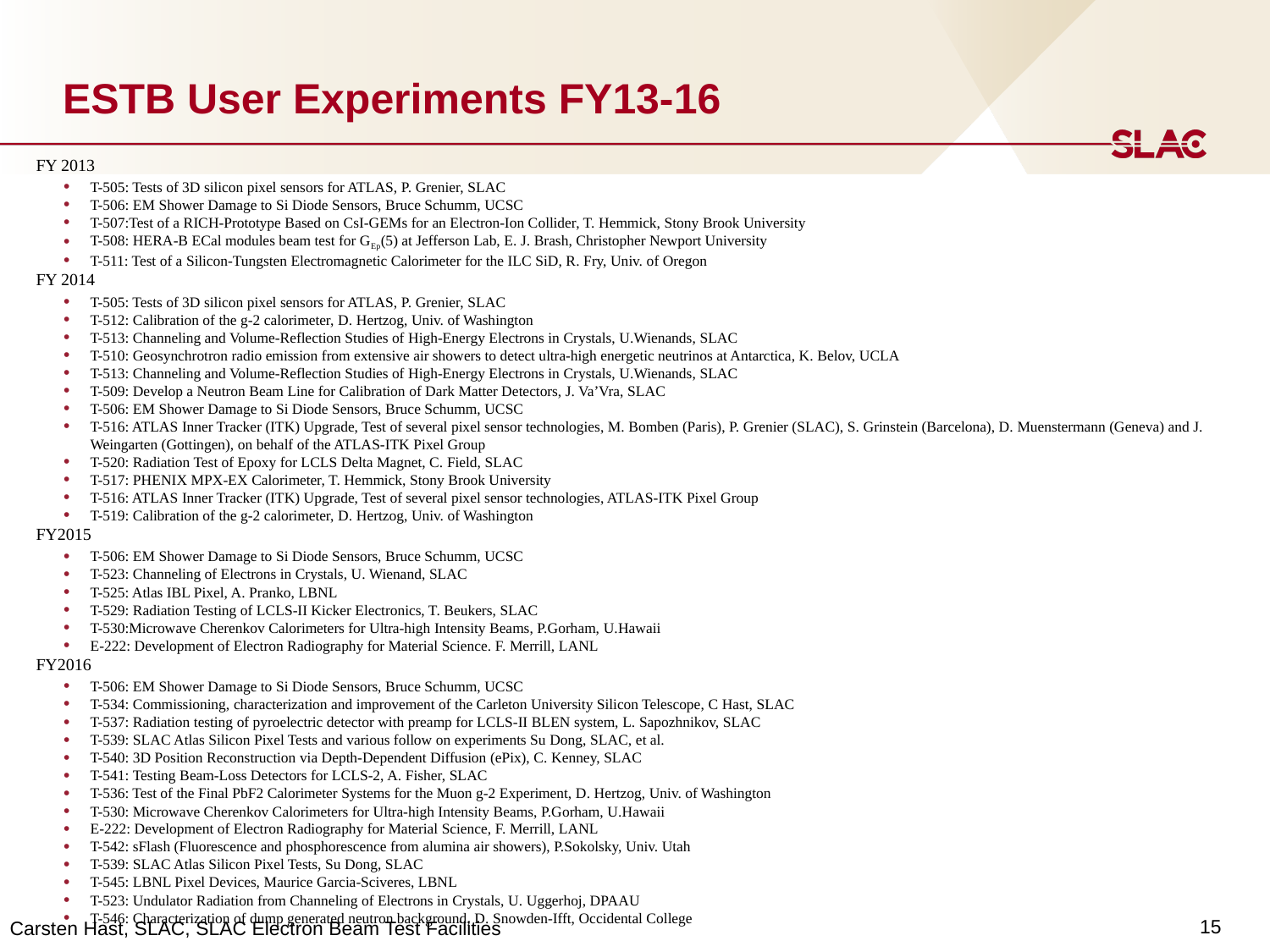

# ESTB User Experiments FY13-16
FY 2013
T-505: Tests of 3D silicon pixel sensors for ATLAS, P. Grenier, SLAC
T-506: EM Shower Damage to Si Diode Sensors, Bruce Schumm, UCSC
T-507:Test of a RICH-Prototype Based on CsI-GEMs for an Electron-Ion Collider, T. Hemmick, Stony Brook University
T-508: HERA-B ECal modules beam test for GEp(5) at Jefferson Lab, E. J. Brash, Christopher Newport University
T-511: Test of a Silicon-Tungsten Electromagnetic Calorimeter for the ILC SiD, R. Fry, Univ. of Oregon
FY 2014
T-505: Tests of 3D silicon pixel sensors for ATLAS, P. Grenier, SLAC
T-512: Calibration of the g-2 calorimeter, D. Hertzog, Univ. of Washington
T-513: Channeling and Volume-Reflection Studies of High-Energy Electrons in Crystals, U.Wienands, SLAC
T-510: Geosynchrotron radio emission from extensive air showers to detect ultra-high energetic neutrinos at Antarctica, K. Belov, UCLA
T-513: Channeling and Volume-Reflection Studies of High-Energy Electrons in Crystals, U.Wienands, SLAC
T-509: Develop a Neutron Beam Line for Calibration of Dark Matter Detectors, J. Va’Vra, SLAC
T-506: EM Shower Damage to Si Diode Sensors, Bruce Schumm, UCSC
T-516: ATLAS Inner Tracker (ITK) Upgrade, Test of several pixel sensor technologies, M. Bomben (Paris), P. Grenier (SLAC), S. Grinstein (Barcelona), D. Muenstermann (Geneva) and J. Weingarten (Gottingen), on behalf of the ATLAS-ITK Pixel Group
T-520: Radiation Test of Epoxy for LCLS Delta Magnet, C. Field, SLAC
T-517: PHENIX MPX-EX Calorimeter, T. Hemmick, Stony Brook University
T-516: ATLAS Inner Tracker (ITK) Upgrade, Test of several pixel sensor technologies, ATLAS-ITK Pixel Group
T-519: Calibration of the g-2 calorimeter, D. Hertzog, Univ. of Washington
FY2015
T-506: EM Shower Damage to Si Diode Sensors, Bruce Schumm, UCSC
T-523: Channeling of Electrons in Crystals, U. Wienand, SLAC
T-525: Atlas IBL Pixel, A. Pranko, LBNL
T-529: Radiation Testing of LCLS-II Kicker Electronics, T. Beukers, SLAC
T-530:Microwave Cherenkov Calorimeters for Ultra-high Intensity Beams, P.Gorham, U.Hawaii
E-222: Development of Electron Radiography for Material Science. F. Merrill, LANL
FY2016
T-506: EM Shower Damage to Si Diode Sensors, Bruce Schumm, UCSC
T-534: Commissioning, characterization and improvement of the Carleton University Silicon Telescope, C Hast, SLAC
T-537: Radiation testing of pyroelectric detector with preamp for LCLS-II BLEN system, L. Sapozhnikov, SLAC
T-539: SLAC Atlas Silicon Pixel Tests and various follow on experiments Su Dong, SLAC, et al.
T-540: 3D Position Reconstruction via Depth-Dependent Diffusion (ePix), C. Kenney, SLAC
T-541: Testing Beam-Loss Detectors for LCLS-2, A. Fisher, SLAC
T-536: Test of the Final PbF2 Calorimeter Systems for the Muon g-2 Experiment, D. Hertzog, Univ. of Washington
T-530: Microwave Cherenkov Calorimeters for Ultra-high Intensity Beams, P.Gorham, U.Hawaii
E-222: Development of Electron Radiography for Material Science, F. Merrill, LANL
T-542: sFlash (Fluorescence and phosphorescence from alumina air showers), P.Sokolsky, Univ. Utah
T-539: SLAC Atlas Silicon Pixel Tests, Su Dong, SLAC
T-545: LBNL Pixel Devices, Maurice Garcia-Sciveres, LBNL
T-523: Undulator Radiation from Channeling of Electrons in Crystals, U. Uggerhoj, DPAAU
T-546: Characterization of dump generated neutron background, D. Snowden-Ifft, Occidental College

15
Carsten Hast, SLAC, SLAC Electron Beam Test Facilities